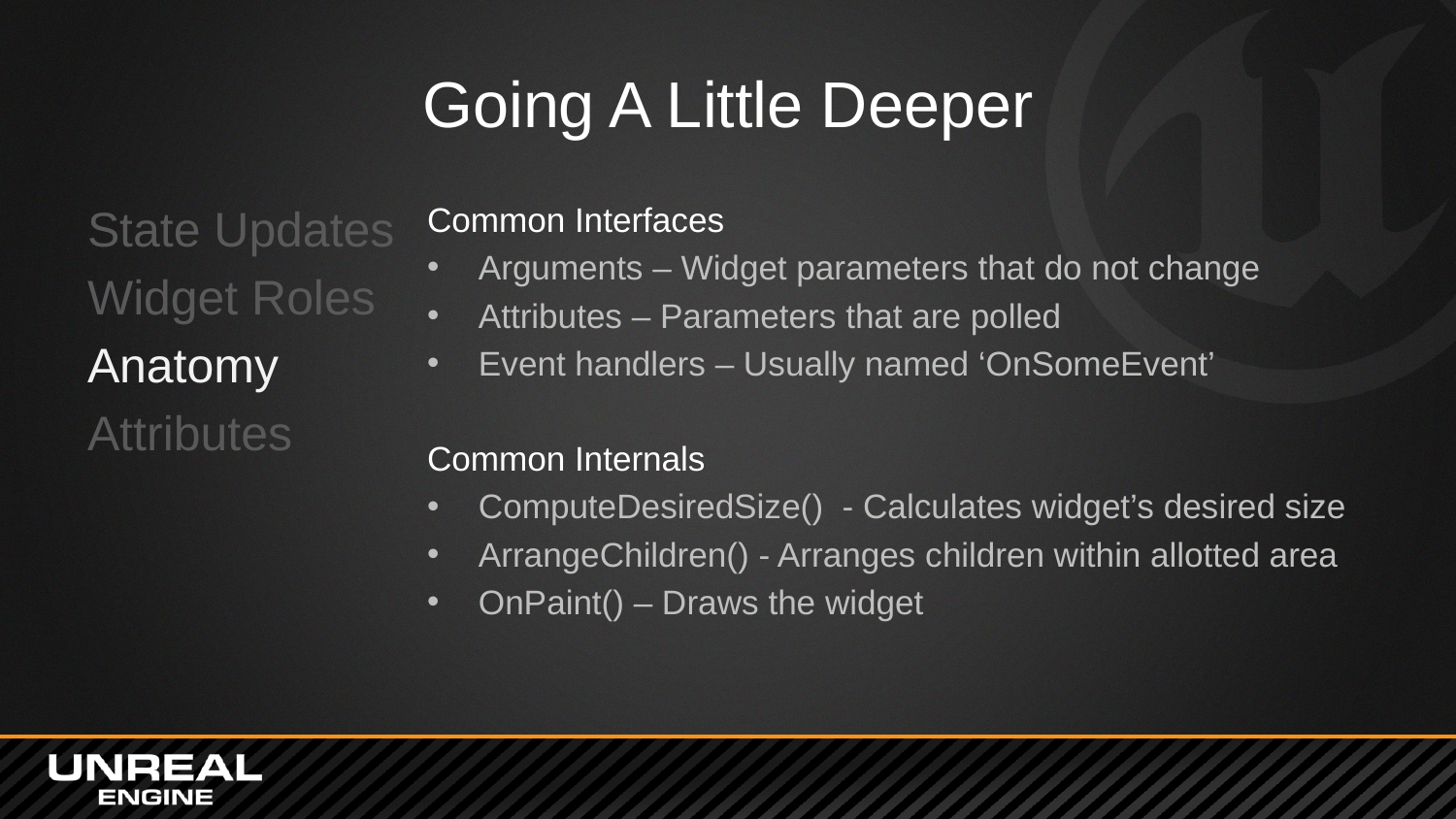

# Going A Little Deeper
State Updates
Widget Roles
Anatomy
Attributes
Common Interfaces
Arguments – Widget parameters that do not change
Attributes – Parameters that are polled
Event handlers – Usually named ‘OnSomeEvent’

Common Internals
ComputeDesiredSize()  - Calculates widget’s desired size
ArrangeChildren() - Arranges children within allotted area
OnPaint() – Draws the widget